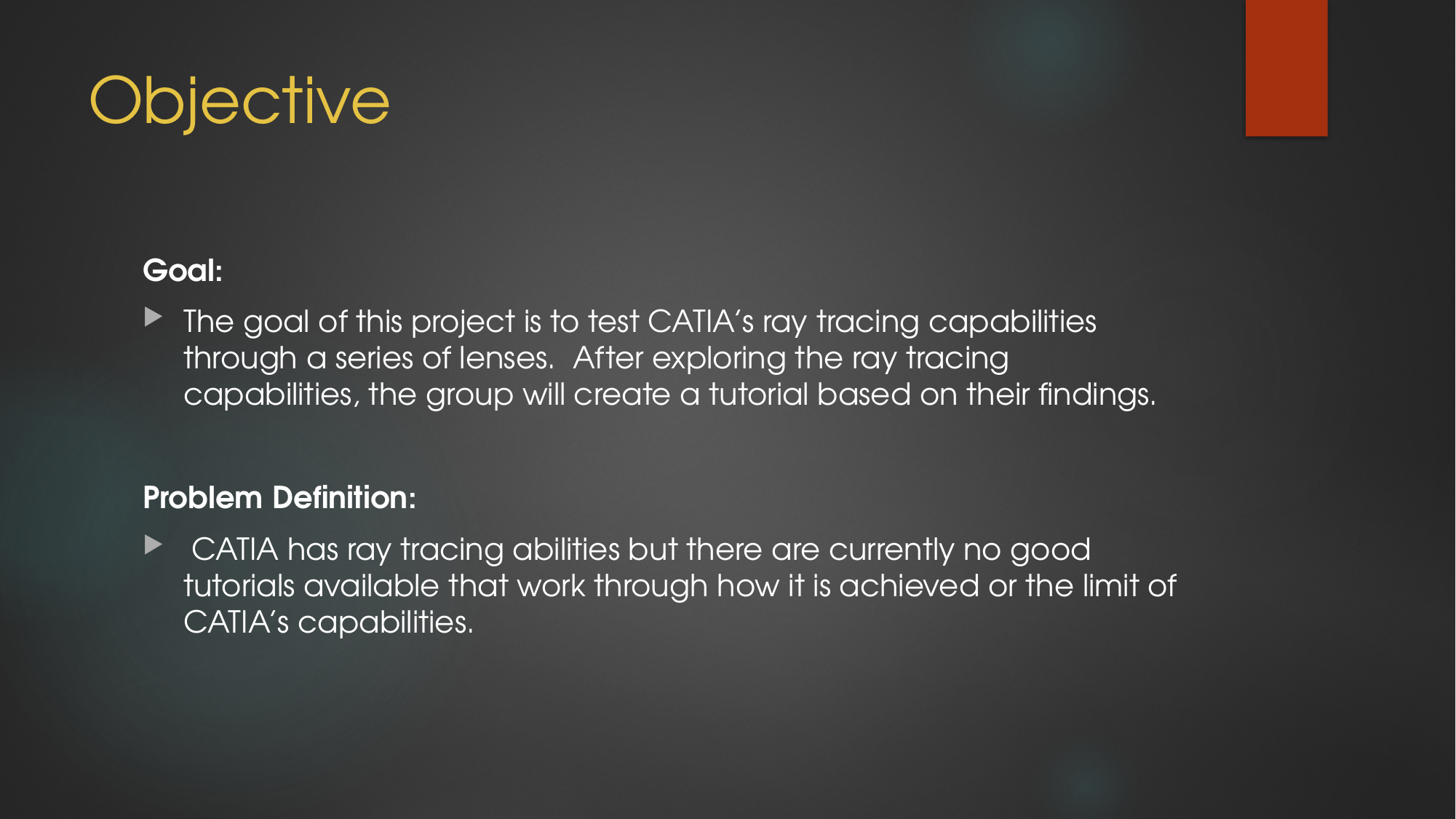

# Objective
Goal:
The goal of this project is to test CATIA’s ray tracing capabilities through a series of lenses.  After exploring the ray tracing capabilities, the group will create a tutorial based on their findings.

Problem Definition:
 CATIA has ray tracing abilities but there are currently no good tutorials available that work through how it is achieved or the limit of CATIA’s capabilities.